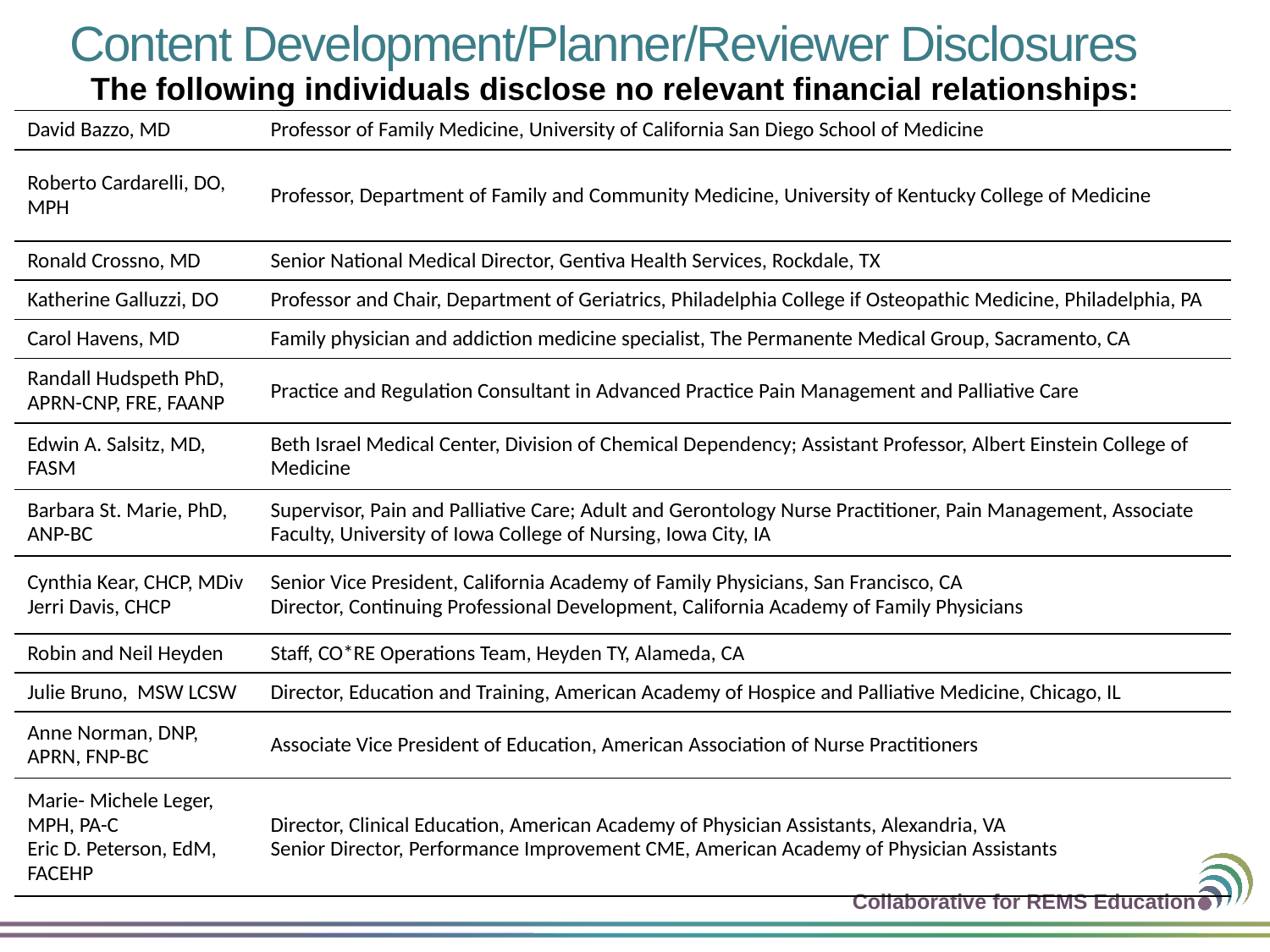

# Content Development/Planner/Reviewer Disclosures
The following individuals disclose no relevant financial relationships:
| David Bazzo, MD | Professor of Family Medicine, University of California San Diego School of Medicine |
| --- | --- |
| Roberto Cardarelli, DO, MPH | Professor, Department of Family and Community Medicine, University of Kentucky College of Medicine |
| Ronald Crossno, MD | Senior National Medical Director, Gentiva Health Services, Rockdale, TX |
| Katherine Galluzzi, DO | Professor and Chair, Department of Geriatrics, Philadelphia College if Osteopathic Medicine, Philadelphia, PA |
| Carol Havens, MD | Family physician and addiction medicine specialist, The Permanente Medical Group, Sacramento, CA |
| Randall Hudspeth PhD, APRN-CNP, FRE, FAANP | Practice and Regulation Consultant in Advanced Practice Pain Management and Palliative Care |
| Edwin A. Salsitz, MD, FASM | Beth Israel Medical Center, Division of Chemical Dependency; Assistant Professor, Albert Einstein College of Medicine |
| Barbara St. Marie, PhD, ANP-BC | Supervisor, Pain and Palliative Care; Adult and Gerontology Nurse Practitioner, Pain Management, Associate Faculty, University of Iowa College of Nursing, Iowa City, IA |
| Cynthia Kear, CHCP, MDiv Jerri Davis, CHCP | Senior Vice President, California Academy of Family Physicians, San Francisco, CA Director, Continuing Professional Development, California Academy of Family Physicians |
| Robin and Neil Heyden | Staff, CO\*RE Operations Team, Heyden TY, Alameda, CA |
| Julie Bruno, MSW LCSW | Director, Education and Training, American Academy of Hospice and Palliative Medicine, Chicago, IL |
| Anne Norman, DNP, APRN, FNP-BC | Associate Vice President of Education, American Association of Nurse Practitioners |
| Marie- Michele Leger, MPH, PA-C Eric D. Peterson, EdM, FACEHP | Director, Clinical Education, American Academy of Physician Assistants, Alexandria, VA Senior Director, Performance Improvement CME, American Academy of Physician Assistants |